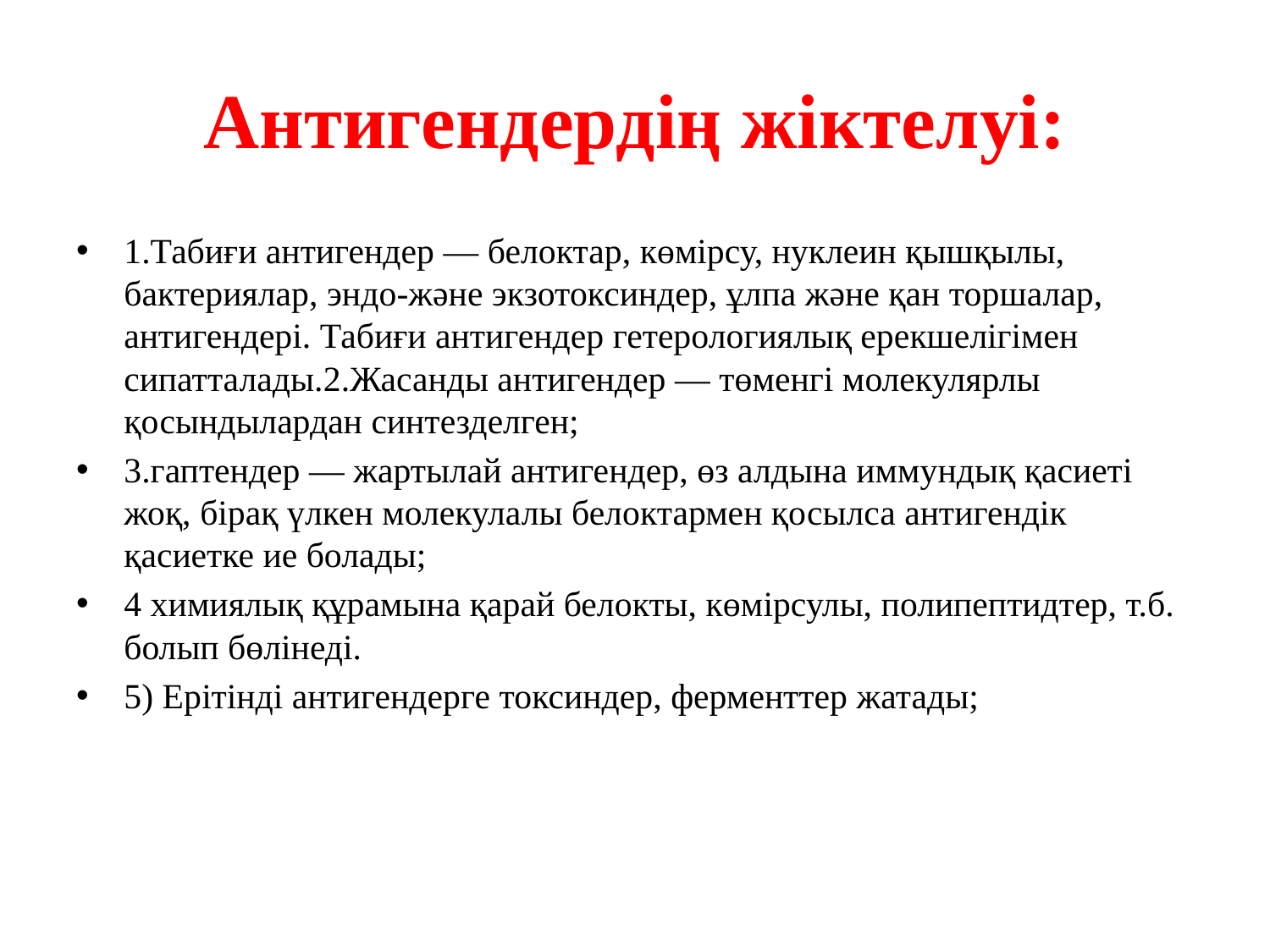

# Антигендердің жіктелуі:
1.Табиғи антигендер — белоктар, көмірсу, нуклеин қышқылы, бактериялар, эндо-және экзотоксиндер, ұлпа және қан торшалар, антигендері. Табиғи антигендер гетерологиялық ерекшелігімен сипатталады.2.Жасанды антигендер — төменгі молекулярлы қосындылардан синтезделген;
3.гаптендер — жартылай антигендер, өз алдына иммундық қасиеті жоқ, бірақ үлкен молекулалы белоктармен қосылса антигендік қасиетке ие болады;
4 химиялық құрамына қарай белокты, көмірсулы, полипептидтер, т.б. болып бөлінеді.
5) Ерітінді антигендерге токсиндер, ферменттер жатады;